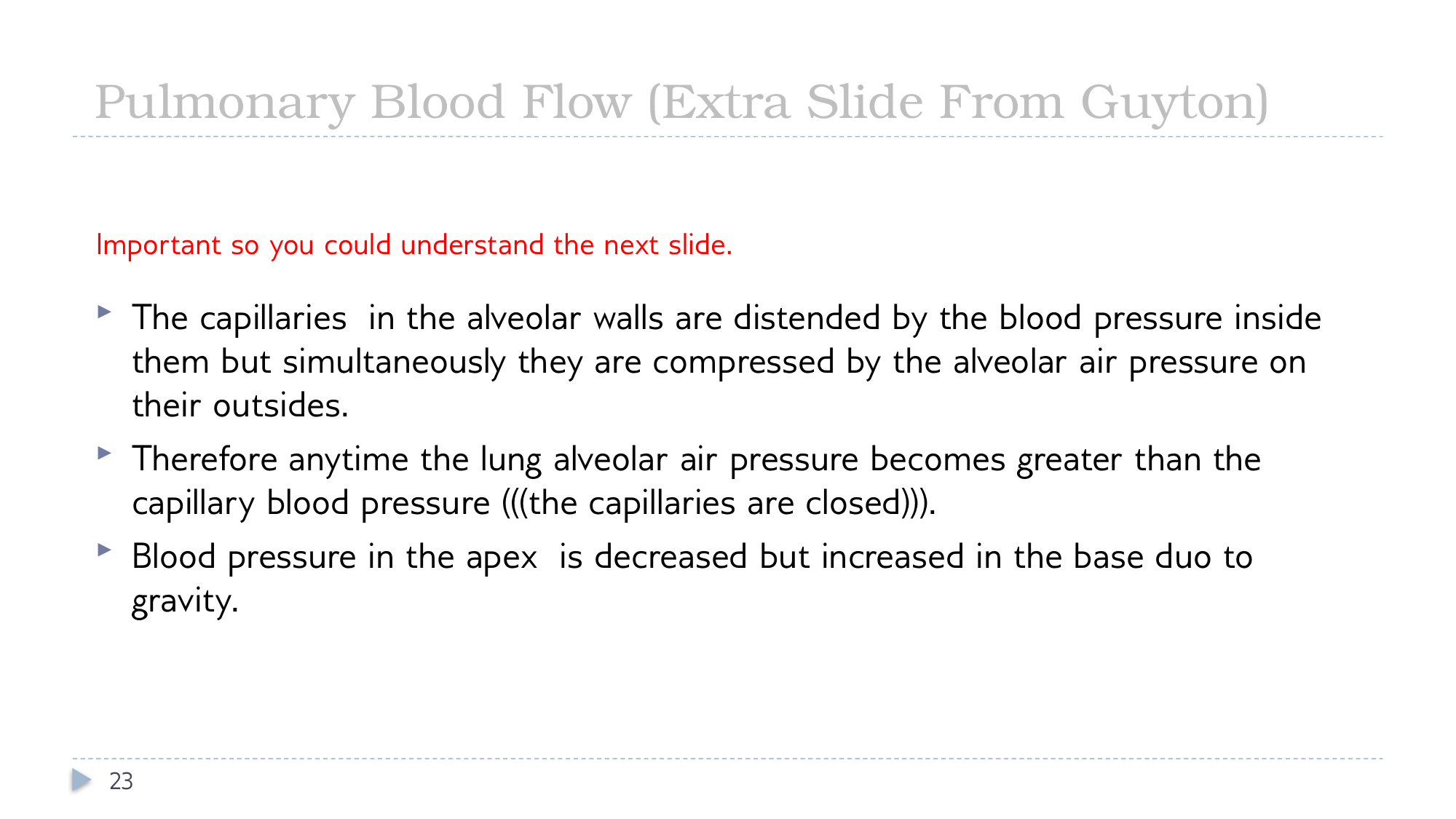

# Pulmonary Blood Flow (Extra Slide From Guyton)
Important so you could understand the next slide.
The capillaries  in the alveolar walls are distended by the blood pressure inside them but simultaneously they are compressed by the alveolar air pressure on their outsides.
Therefore anytime the lung alveolar air pressure becomes greater than the capillary blood pressure (((the capillaries are closed))).
Blood pressure in the apex  is decreased but increased in the base duo to gravity.

23